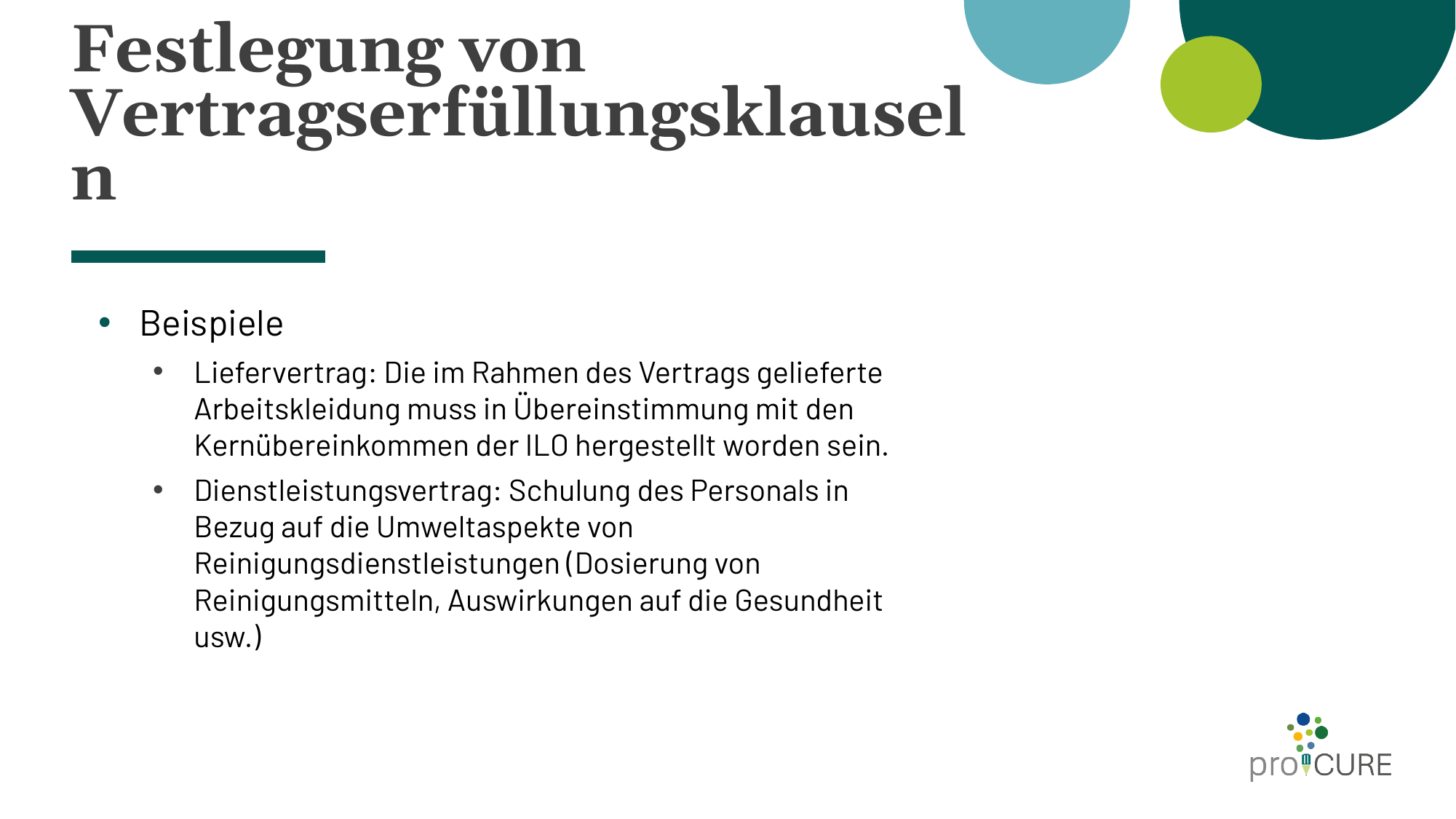

# Festlegung von Vertragserfüllungsklauseln
Beispiele
Liefervertrag: Die im Rahmen des Vertrags gelieferte Arbeitskleidung muss in Übereinstimmung mit den Kernübereinkommen der ILO hergestellt worden sein.
Dienstleistungsvertrag: Schulung des Personals in Bezug auf die Umweltaspekte von Reinigungsdienstleistungen (Dosierung von Reinigungsmitteln, Auswirkungen auf die Gesundheit usw.)